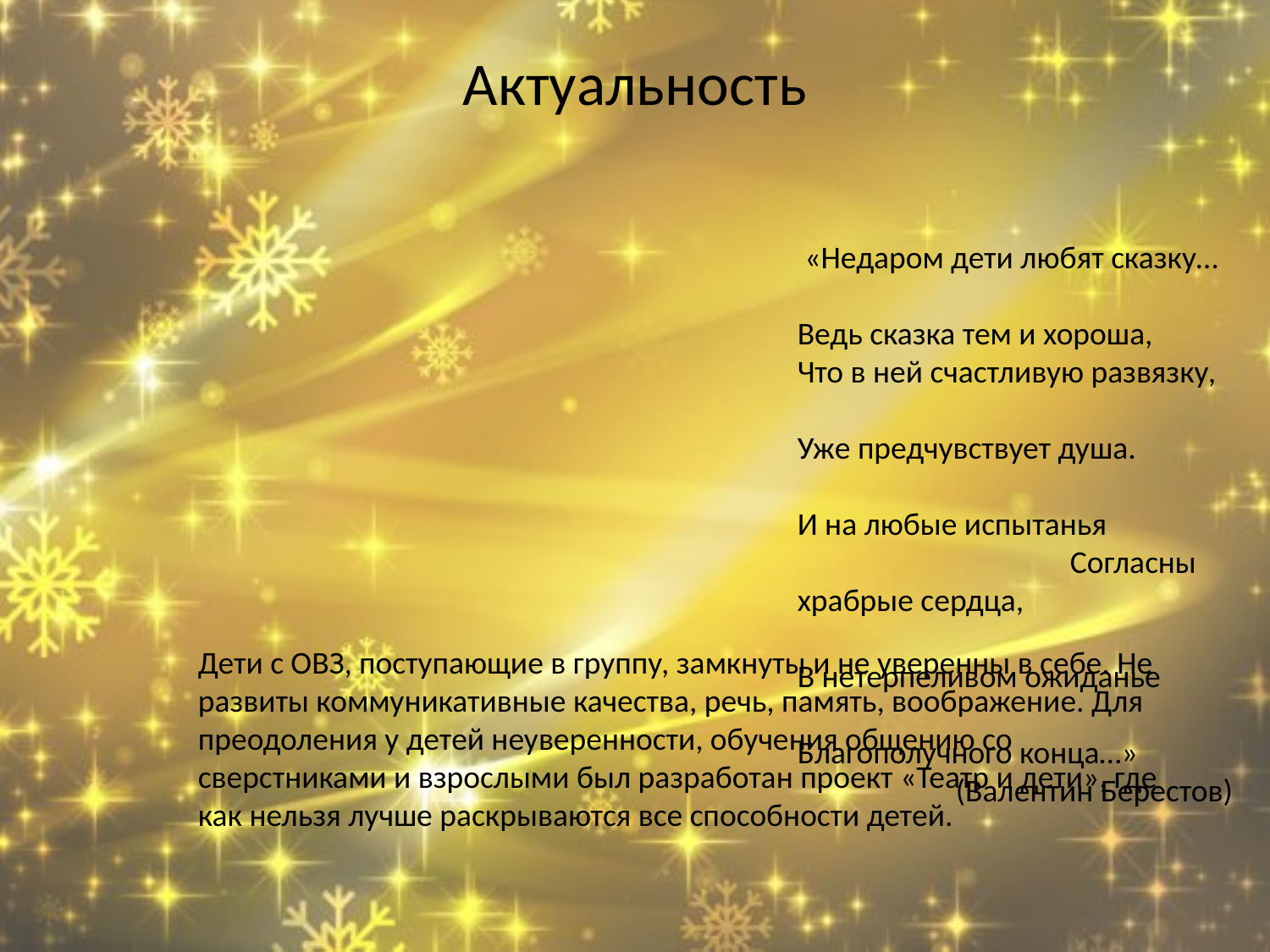

# Актуальность
 «Недаром дети любят сказку…
Ведь сказка тем и хороша,
Что в ней счастливую развязку,
Уже предчувствует душа.
И на любые испытанья                                                         Согласны храбрые сердца,
В нетерпеливом ожиданье                                                          Благополучного конца…»
                      (Валентин Берестов)
Дети с ОВЗ, поступающие в группу, замкнуты и не уверенны в себе. Не развиты коммуникативные качества, речь, память, воображение. Для преодоления у детей неуверенности, обучения общению со сверстниками и взрослыми был разработан проект «Театр и дети», где как нельзя лучше раскрываются все способности детей.